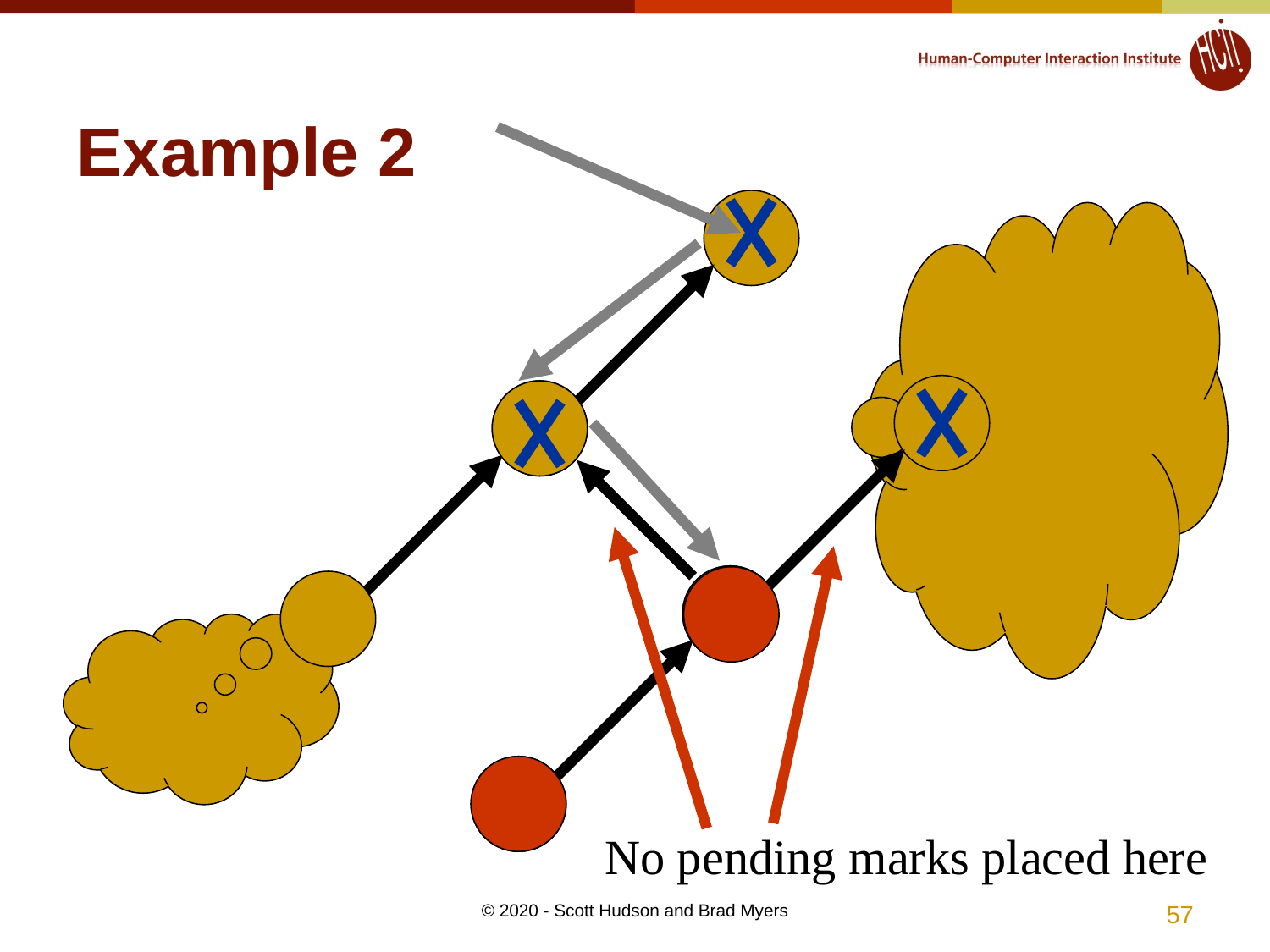

# Example 2

No pending marks placed here
57
© 2020 - Scott Hudson and Brad Myers